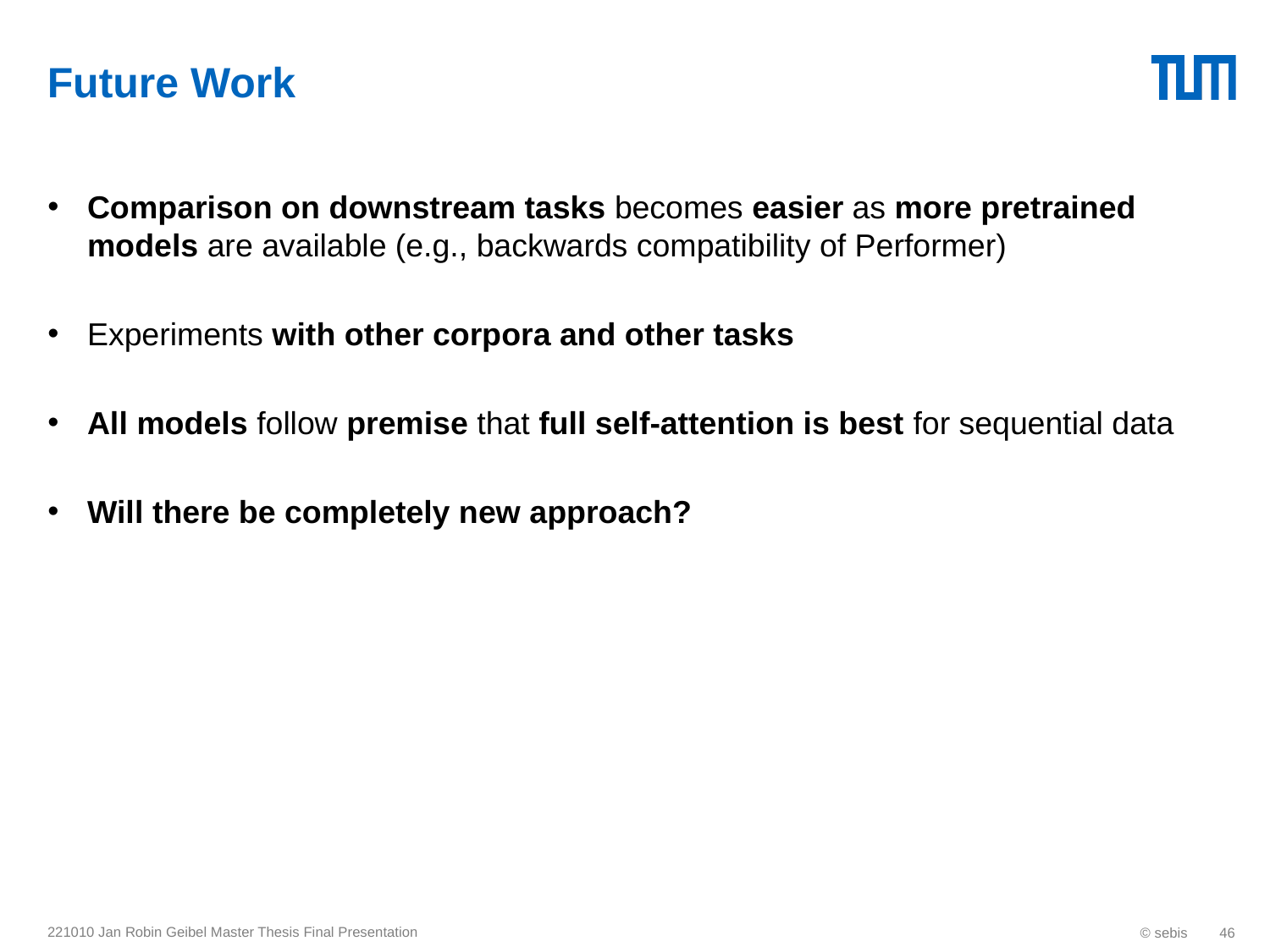

# Future Work

Comparison on downstream tasks becomes easier as more pretrained models are available (e.g., backwards compatibility of Performer)

Experiments with other corpora and other tasks

All models follow premise that full self-attention is best for sequential data

Will there be completely new approach?
221010 Jan Robin Geibel Master Thesis Final Presentation
© sebis
46